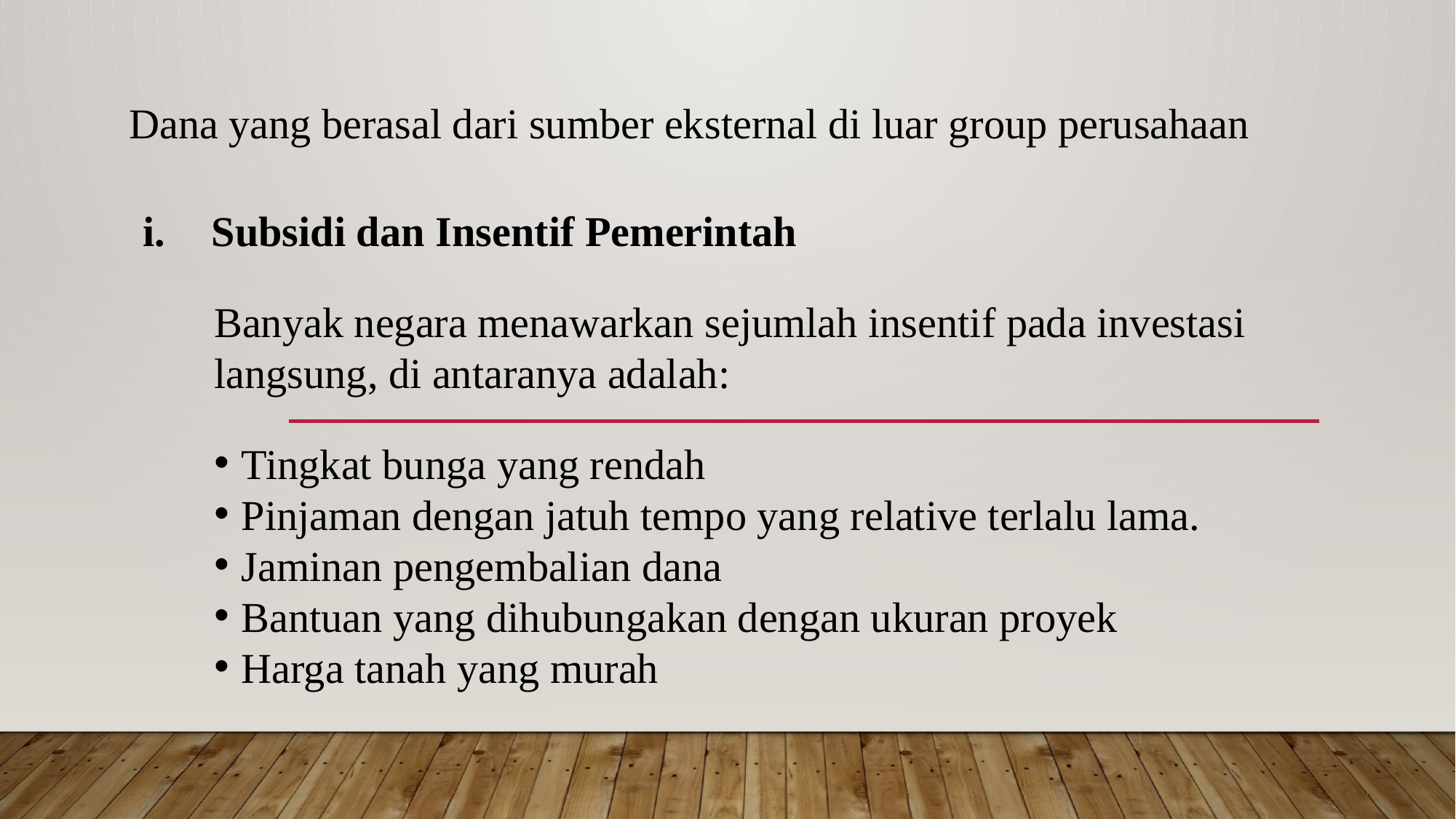

Dana yang berasal dari sumber eksternal di luar group perusahaan
Subsidi dan Insentif Pemerintah
Banyak negara menawarkan sejumlah insentif pada investasi langsung, di antaranya adalah:
Tingkat bunga yang rendah
Pinjaman dengan jatuh tempo yang relative terlalu lama.
Jaminan pengembalian dana
Bantuan yang dihubungakan dengan ukuran proyek
Harga tanah yang murah